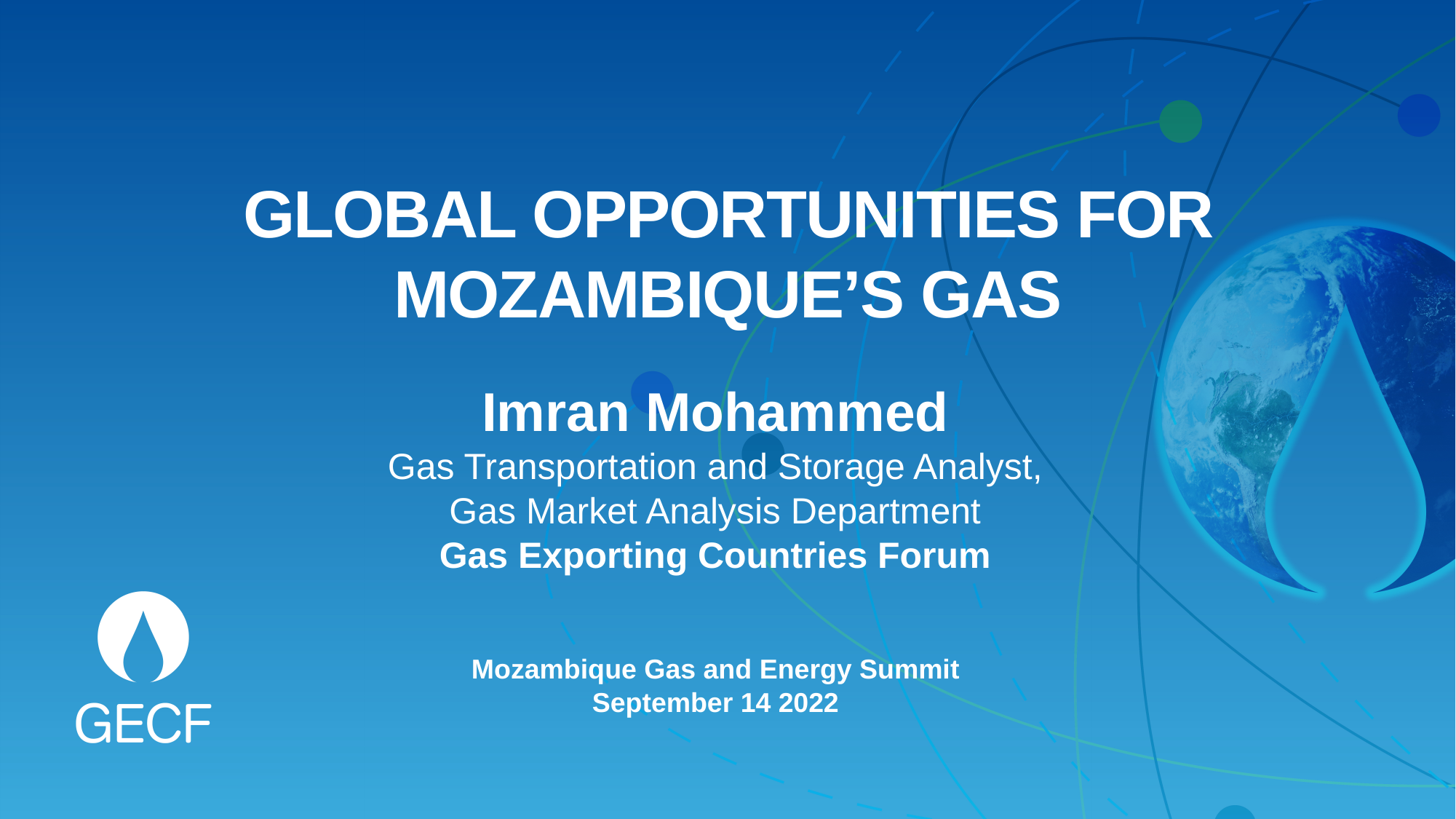

GLOBAL OPPORTUNITIES FOR MOZAMBIQUE’S GAS
Imran Mohammed
Gas Transportation and Storage Analyst,
Gas Market Analysis Department
Gas Exporting Countries Forum
Mozambique Gas and Energy Summit
September 14 2022